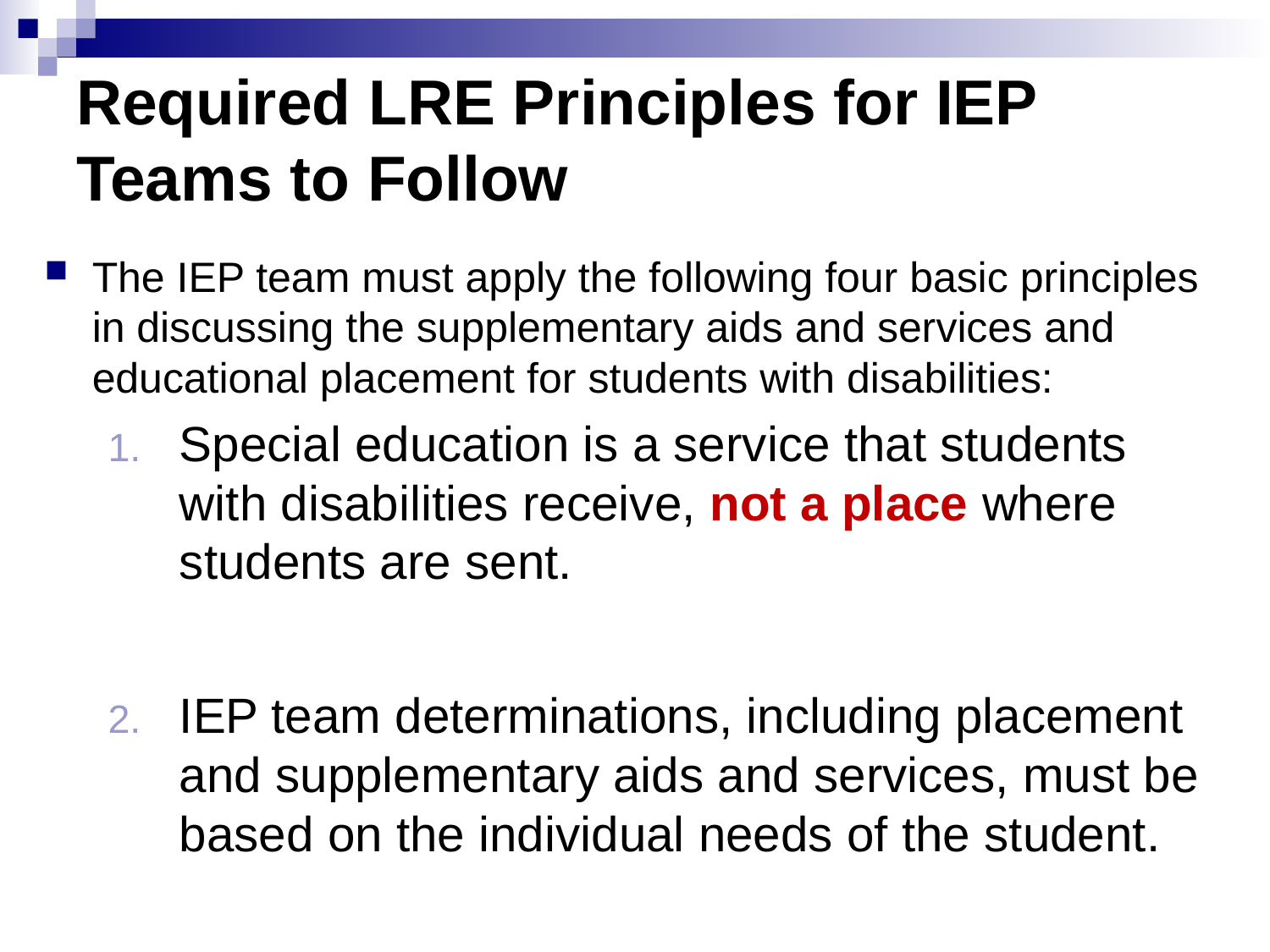

# Required LRE Principles for IEP Teams to Follow
The IEP team must apply the following four basic principles in discussing the supplementary aids and services and educational placement for students with disabilities:
Special education is a service that students with disabilities receive, not a place where students are sent.

IEP team determinations, including placement and supplementary aids and services, must be based on the individual needs of the student.